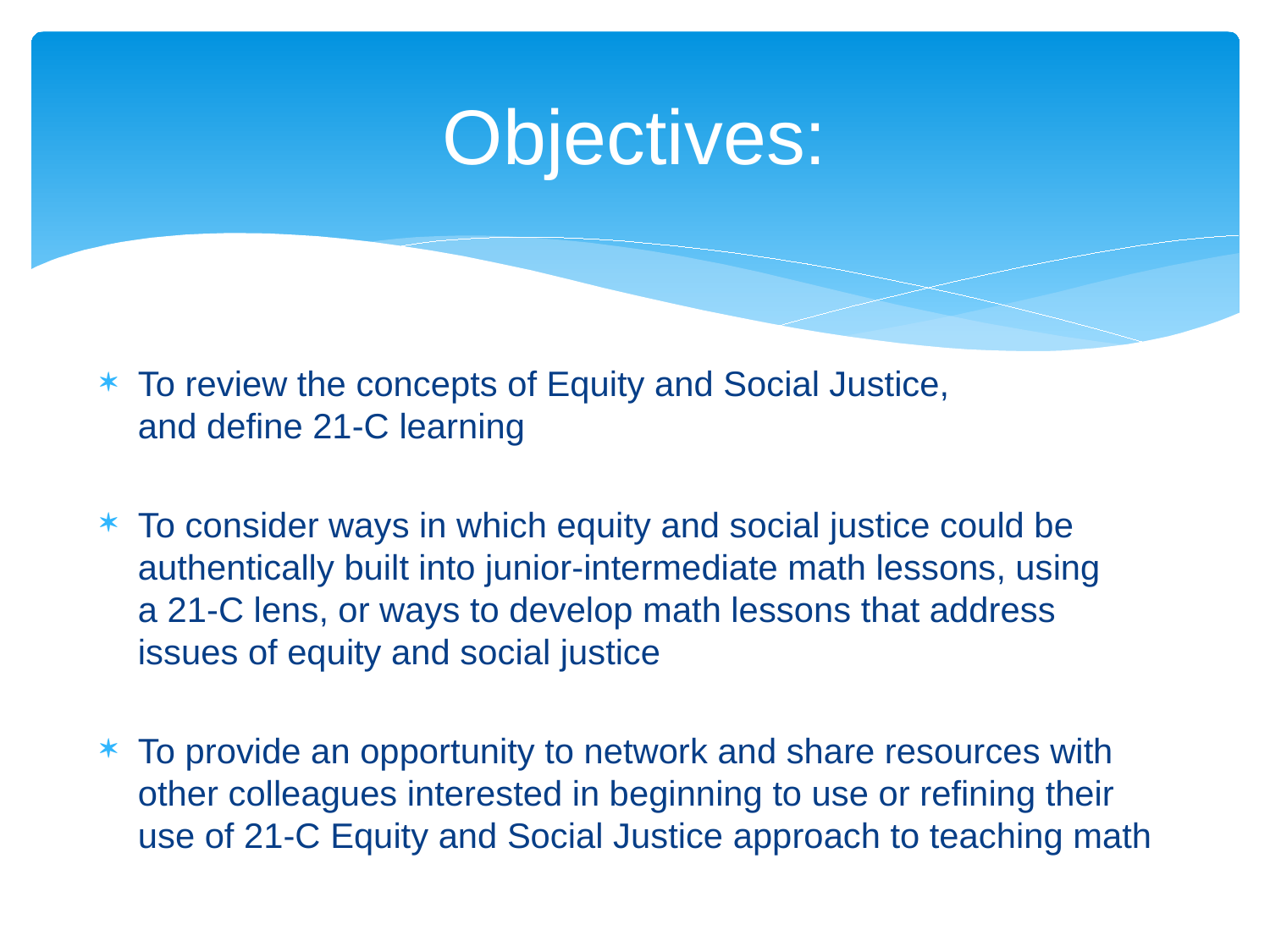

# Objectives:
To review the concepts of Equity and Social Justice,
and define 21-C learning

To consider ways in which equity and social justice could be authentically built into junior-intermediate math lessons, using
a 21-C lens, or ways to develop math lessons that address issues of equity and social justice

To provide an opportunity to network and share resources with other colleagues interested in beginning to use or refining their use of 21-C Equity and Social Justice approach to teaching math